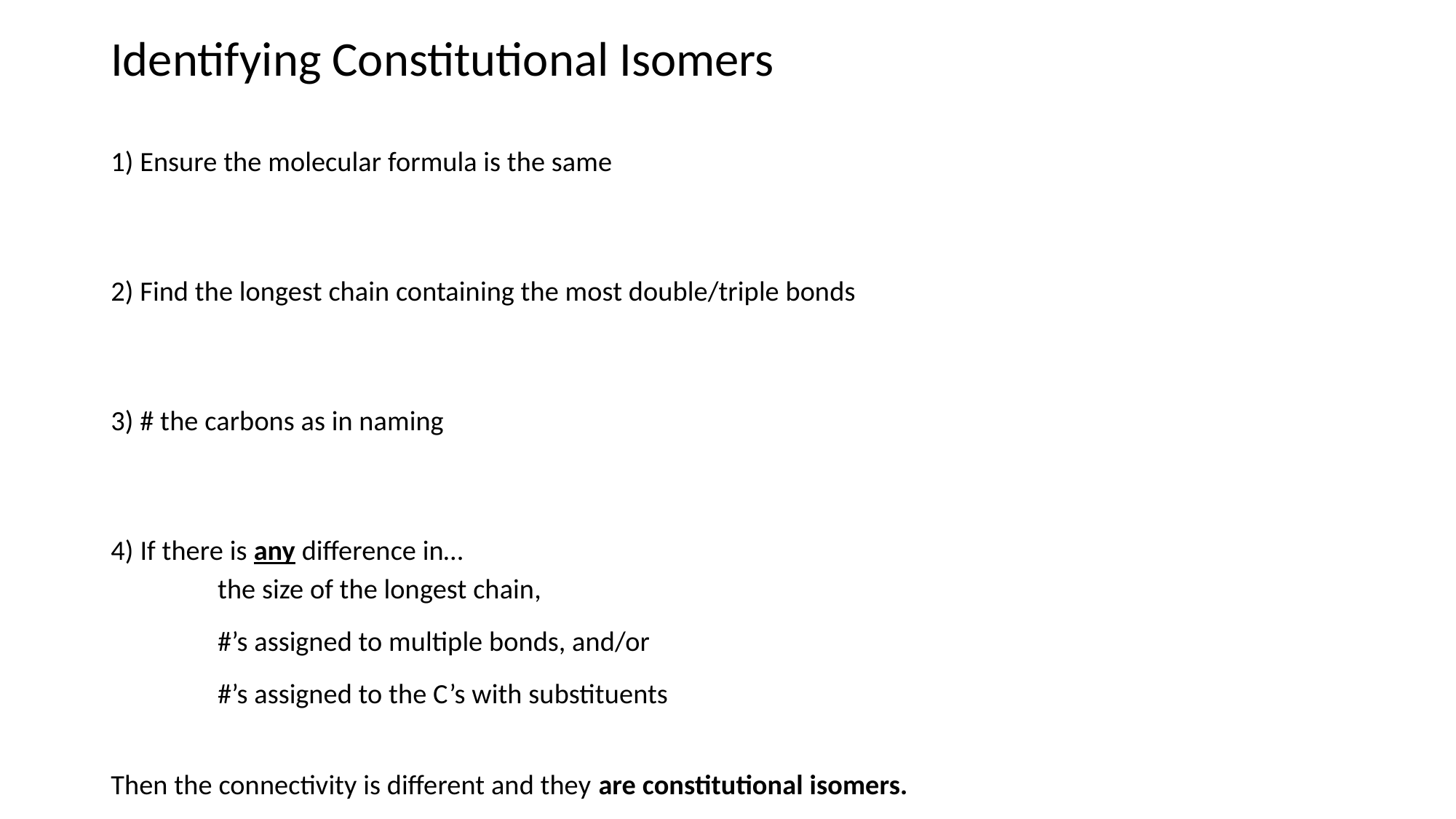

Identifying Constitutional Isomers
w same MF, different connectivity
1) Ensure the molecular formula is the same
2) Find the longest chain containing the most double/triple bonds
3) # the carbons as in naming
4) If there is any difference in…
	 the size of the longest chain,
	 #’s assigned to multiple bonds, and/or
	 #’s assigned to the C’s with substituents
Then the connectivity is different and they are constitutional isomers.